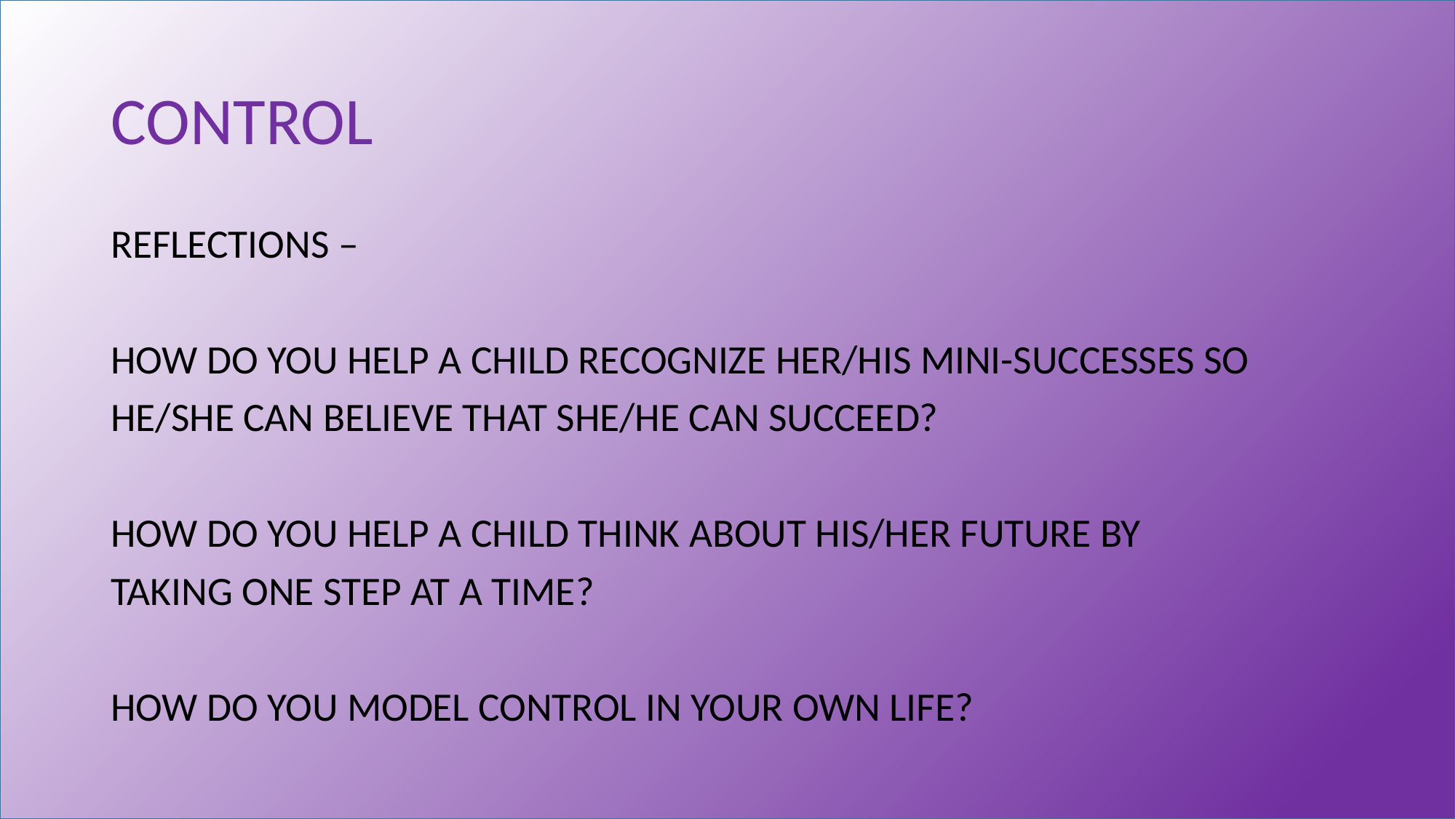

# CONTROL
REFLECTIONS –

HOW DO YOU HELP A CHILD RECOGNIZE HER/HIS MINI-SUCCESSES SO
HE/SHE CAN BELIEVE THAT SHE/HE CAN SUCCEED?

HOW DO YOU HELP A CHILD THINK ABOUT HIS/HER FUTURE BY
TAKING ONE STEP AT A TIME?

HOW DO YOU MODEL CONTROL IN YOUR OWN LIFE?